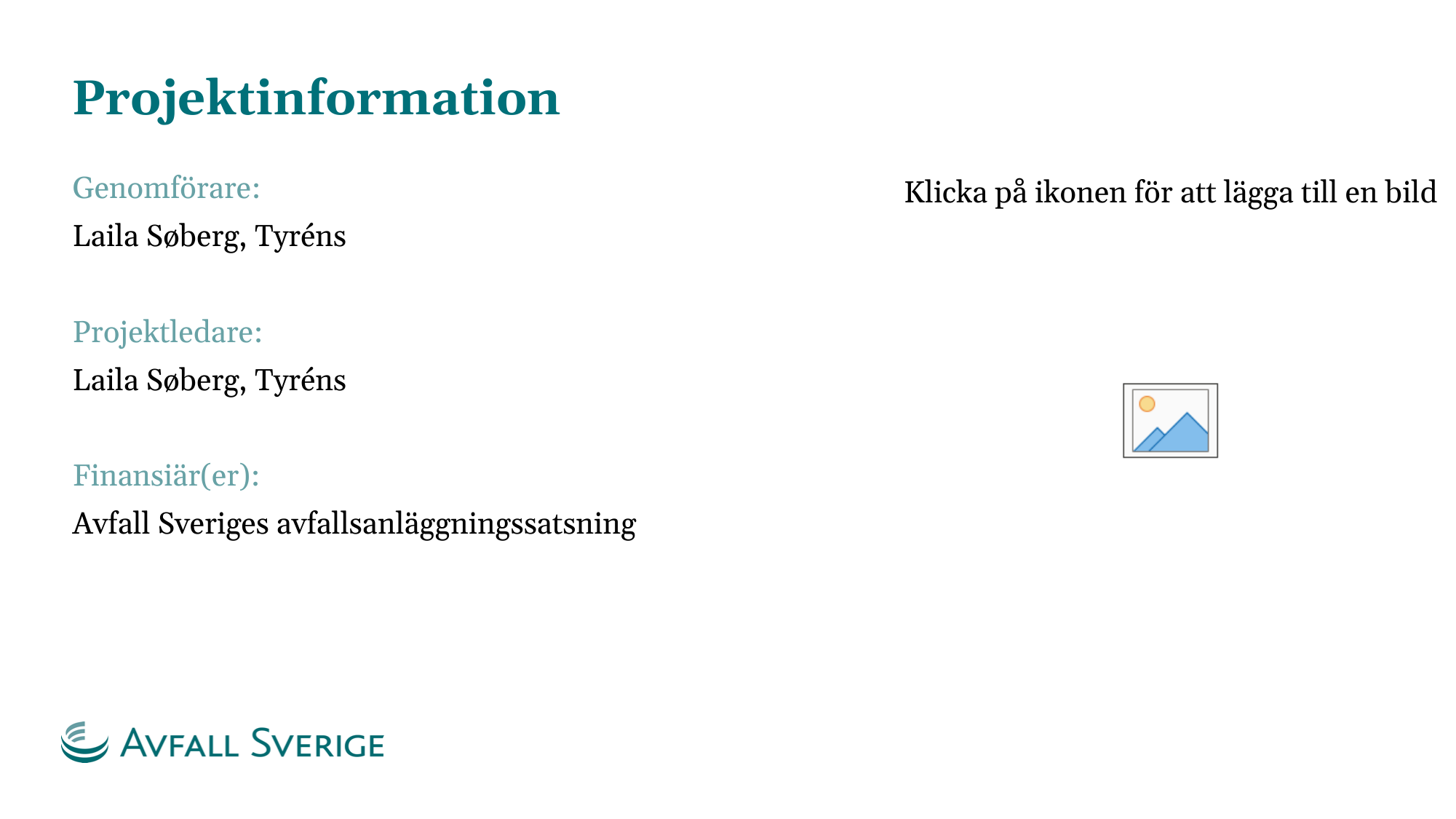

# Projektinformation
Genomförare:
Laila Søberg, Tyréns

Projektledare:
Laila Søberg, Tyréns

Finansiär(er):
Avfall Sveriges avfallsanläggningssatsning